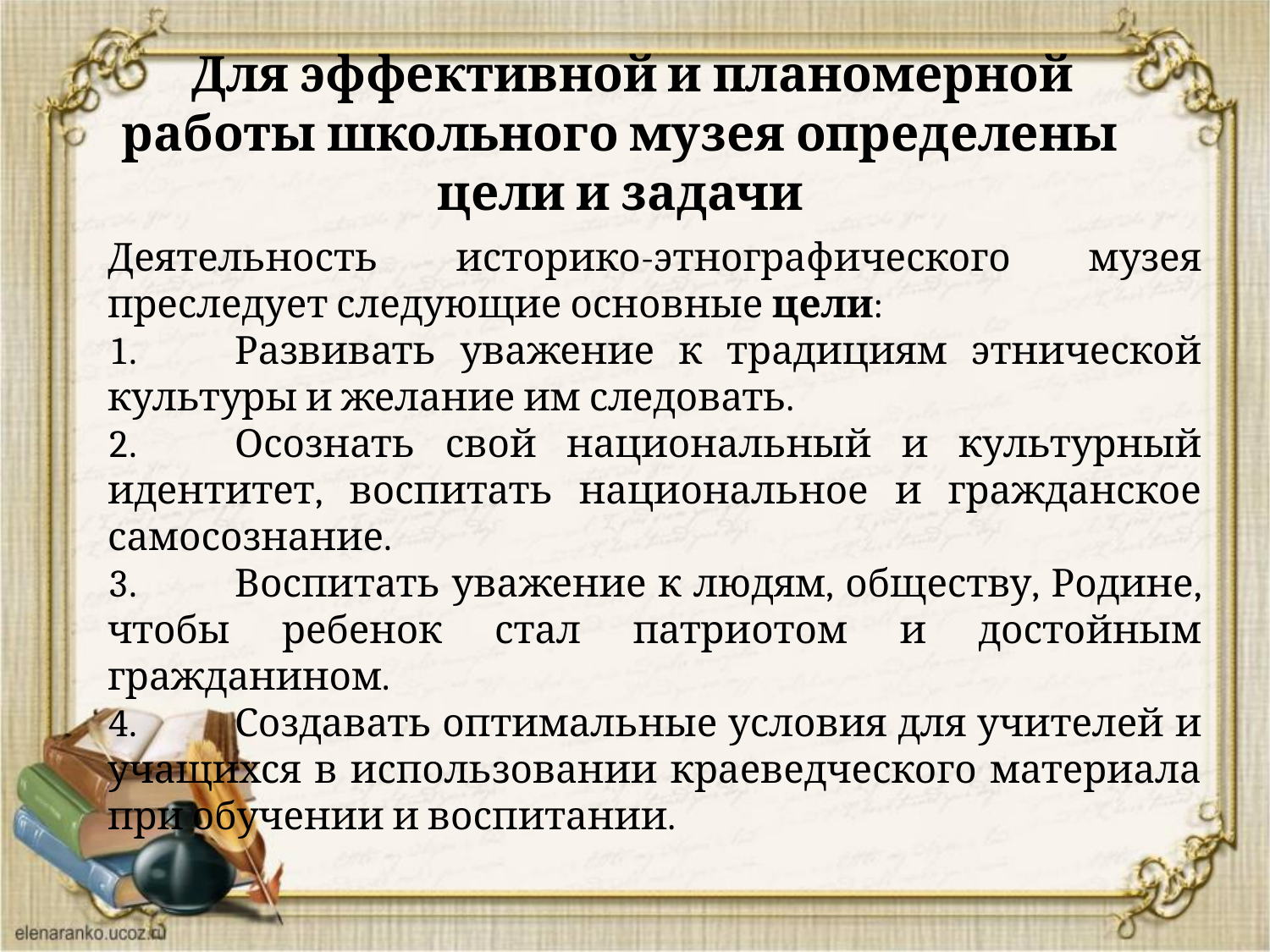

Для эффективной и планомерной работы школьного музея определены цели и задачи
Деятельность историко-этнографического музея преследует следующие основные цели:
1.	Развивать уважение к традициям этнической культуры и желание им следовать.
2.	Осознать свой национальный и культурный идентитет, воспитать национальное и гражданское самосознание.
3.	Воспитать уважение к людям, обществу, Родине, чтобы ребенок стал патриотом и достойным гражданином.
4.	Создавать оптимальные условия для учителей и учащихся в использовании краеведческого материала при обучении и воспитании.